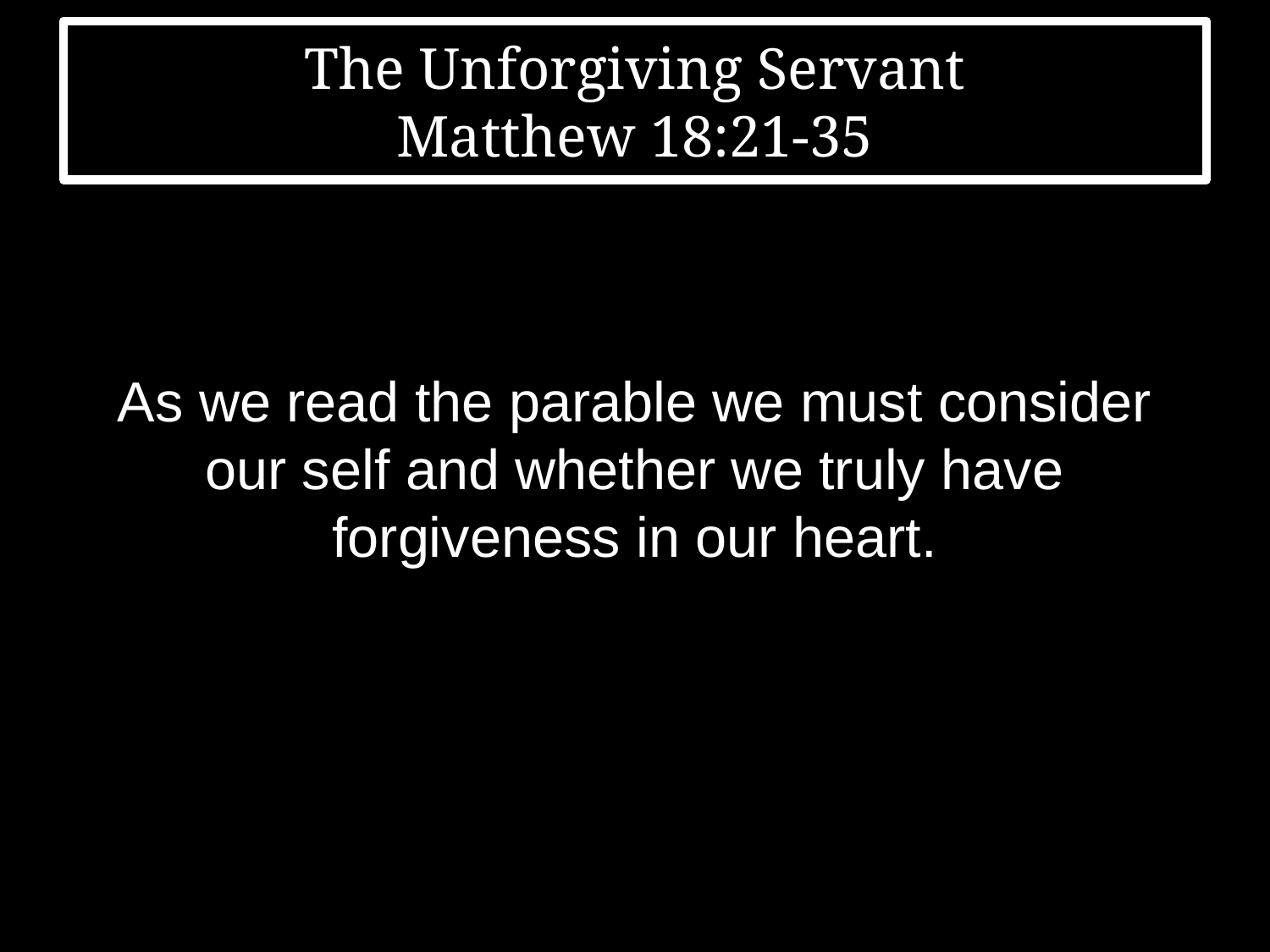

# The Unforgiving Servant Matthew 18:21-35

As we read the parable we must consider our self and whether we truly have forgiveness in our heart.